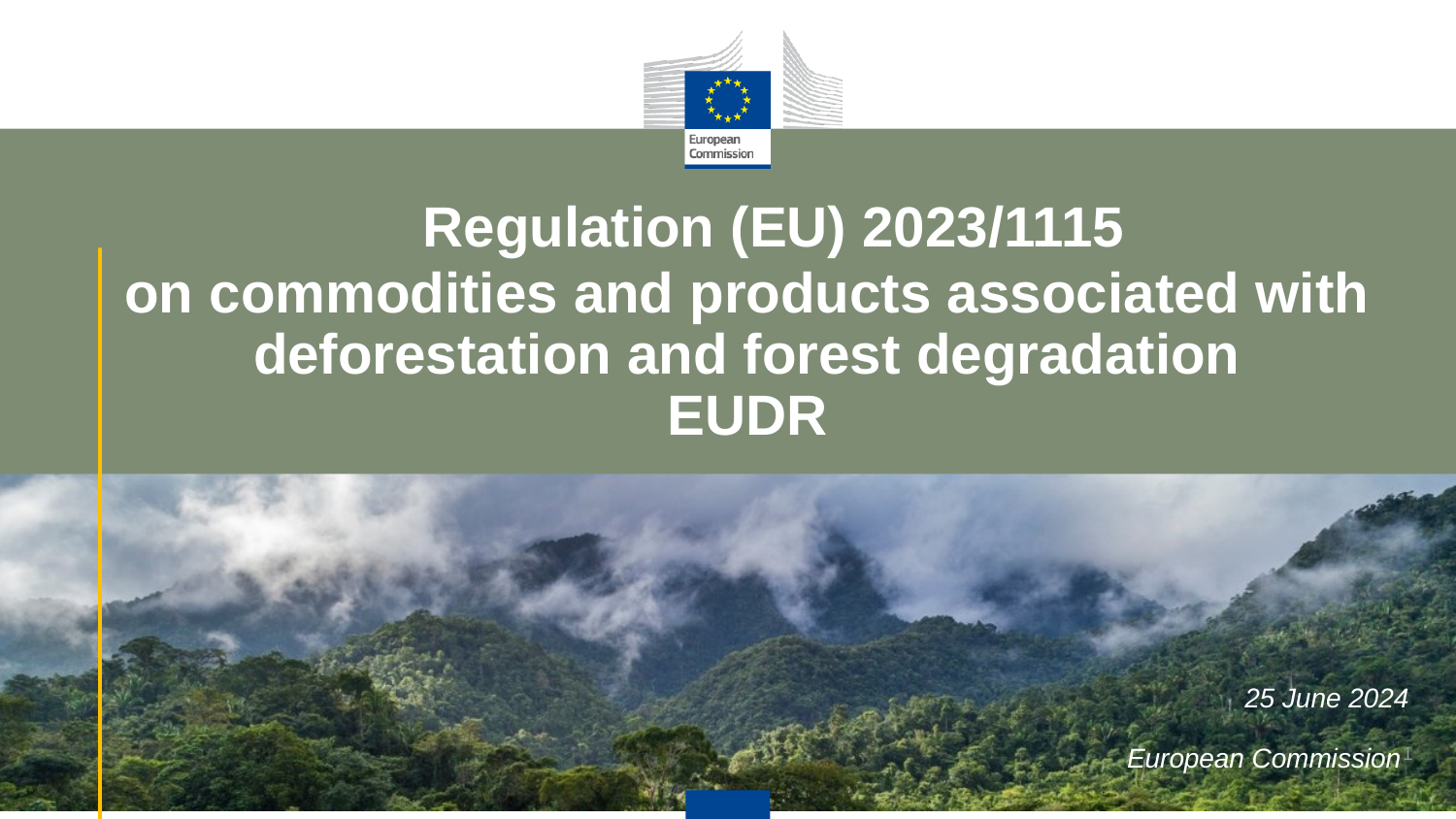

# Regulation (EU) 2023/1115 on commodities and products associated with deforestation and forest degradation EUDR
25 June 2024
European Commission
1